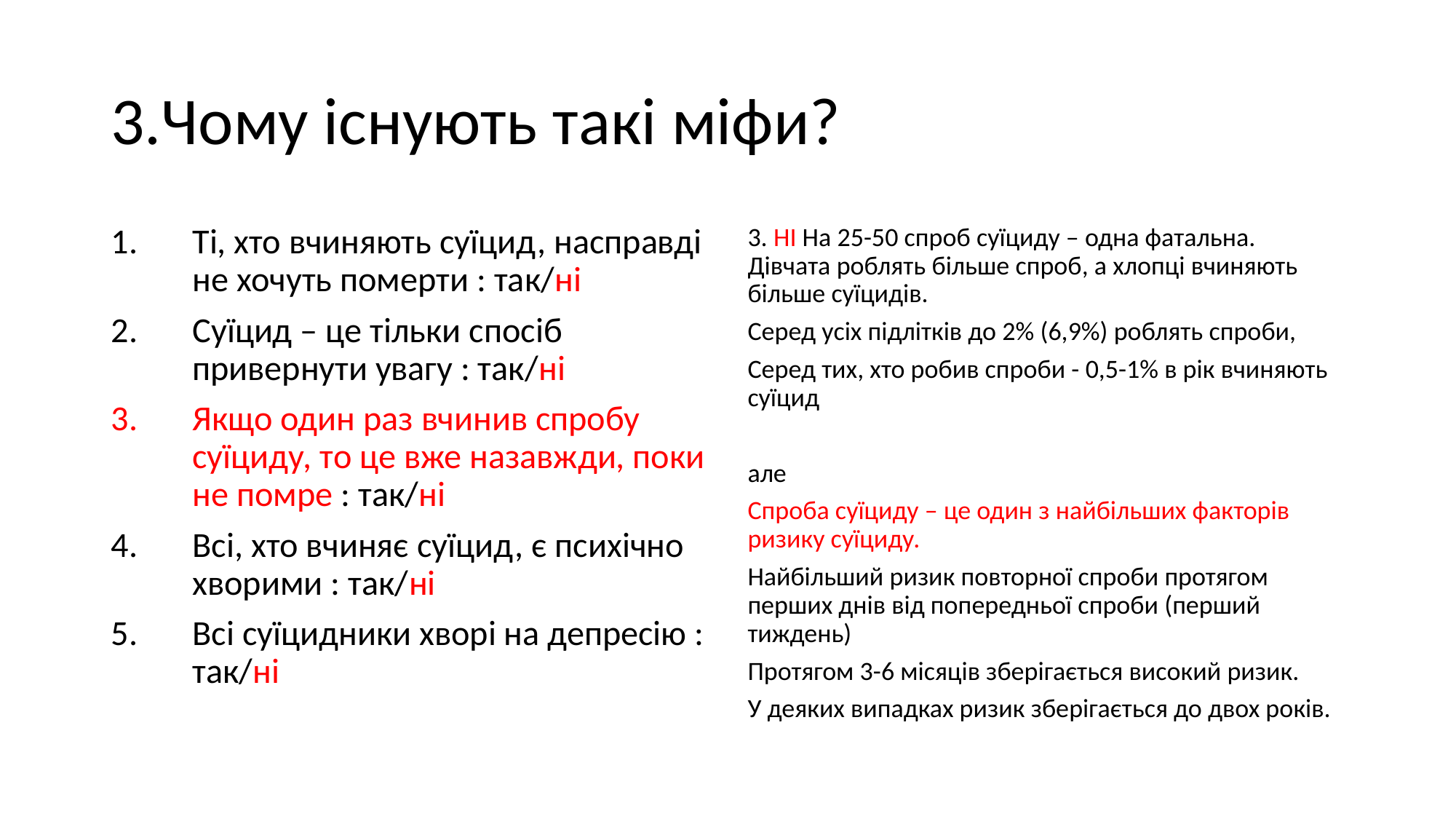

# 3.Чому існують такі міфи?
Ті, хто вчиняють суїцид, насправді не хочуть померти : так/ні
Суїцид – це тільки спосіб привернути увагу : так/ні
Якщо один раз вчинив спробу суїциду, то це вже назавжди, поки не помре : так/ні
Всі, хто вчиняє суїцид, є психічно хворими : так/ні
Всі суїцидники хворі на депресію : так/ні

3. НІ На 25-50 спроб суїциду – одна фатальна. Дівчата роблять більше спроб, а хлопці вчиняють більше суїцидів.
Серед усіх підлітків до 2% (6,9%) роблять спроби,
Серед тих, хто робив спроби - 0,5-1% в рік вчиняють суїцид

але
Спроба суїциду – це один з найбільших факторів ризику суїциду.
Найбільший ризик повторної спроби протягом перших днів від попередньої спроби (перший тиждень)
Протягом 3-6 місяців зберігається високий ризик.
У деяких випадках ризик зберігається до двох років.